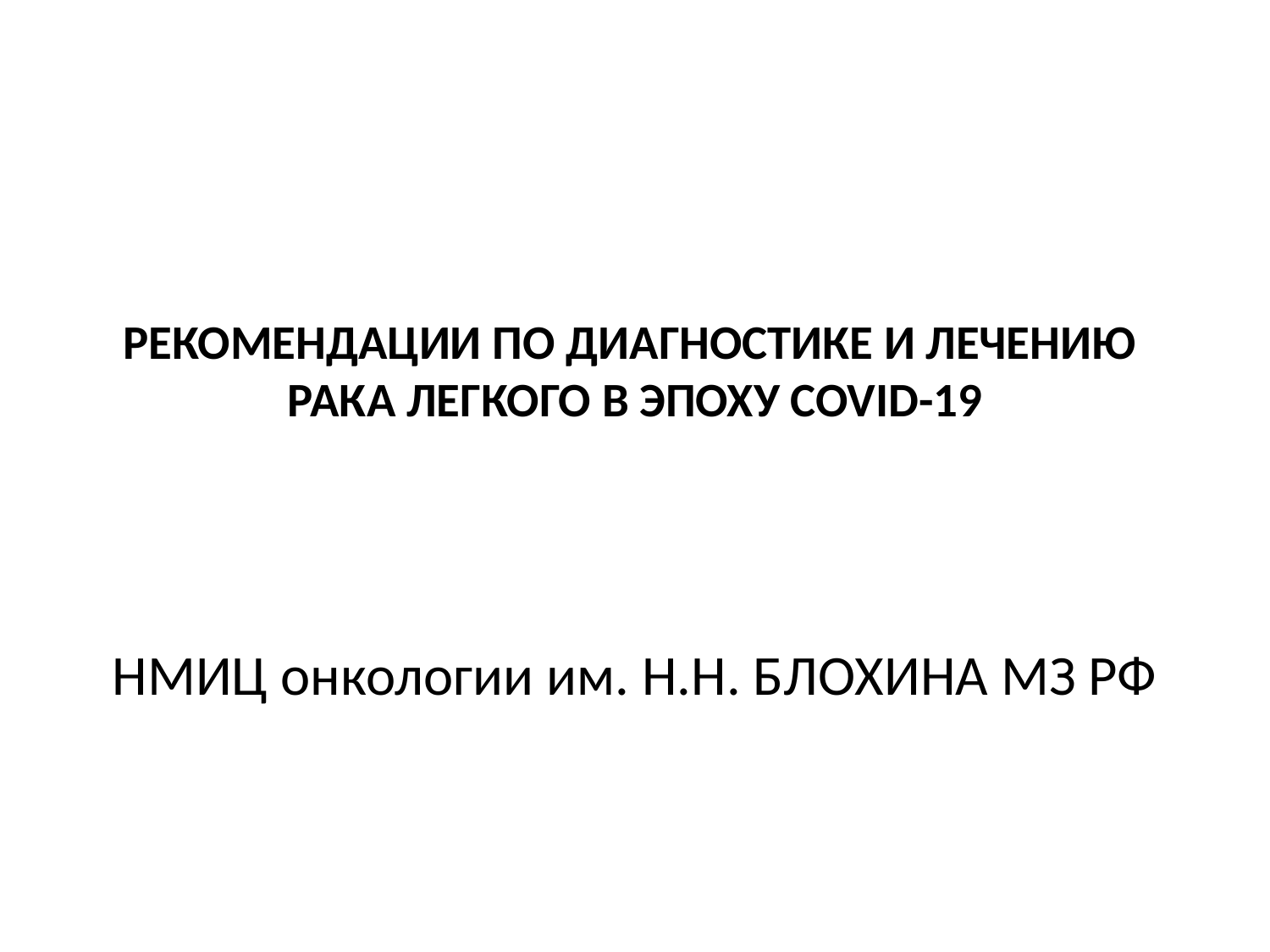

# РЕКОМЕНДАЦИИ ПО ДИАГНОСТИКЕ И ЛЕЧЕНИЮ РАКа ЛЕГКОГО В ЭПОХУ COVID-19
НМИЦ онкологии им. Н.Н. БЛОХИНА МЗ РФ